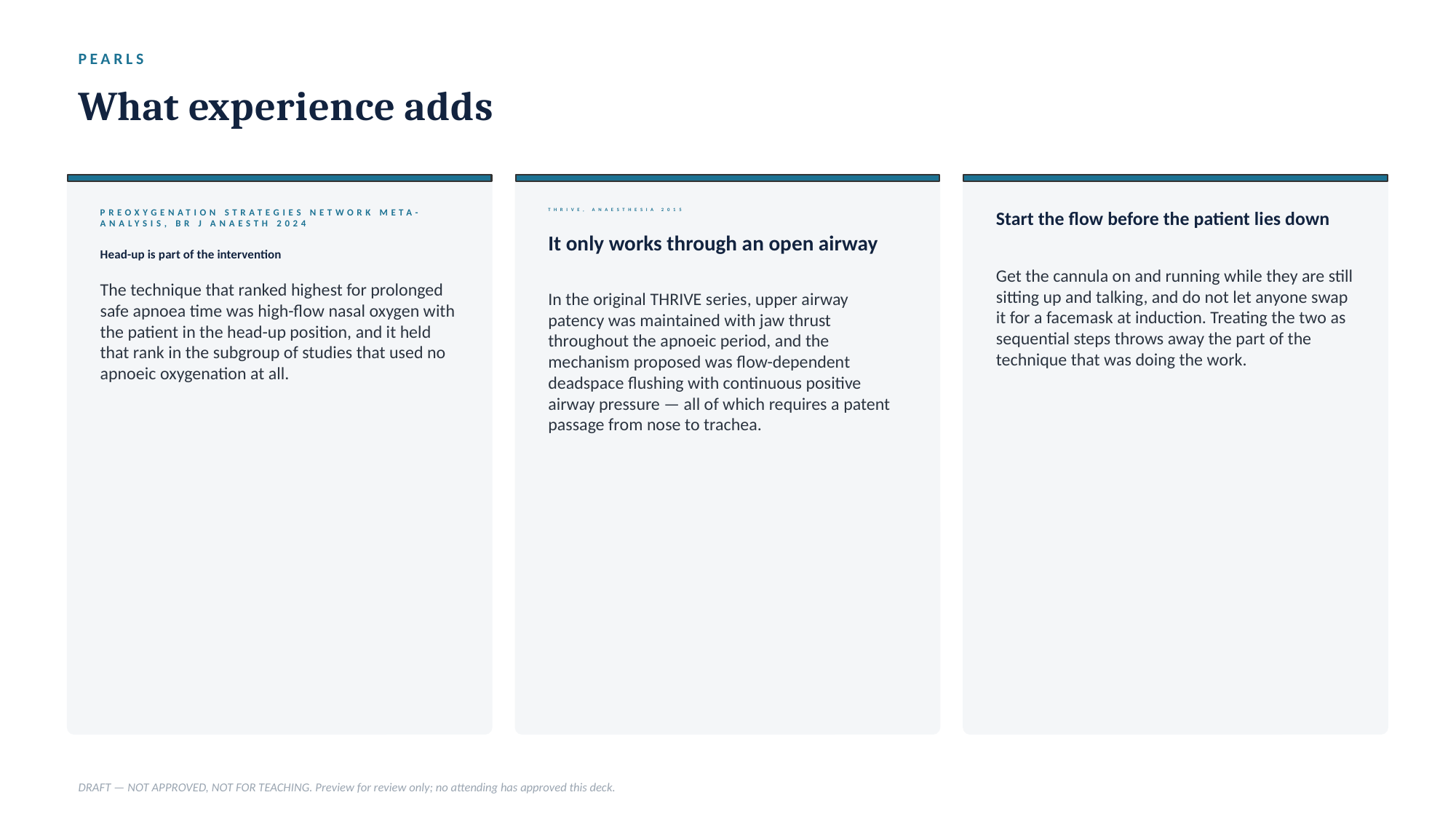

PEARLS
What experience adds

PREOXYGENATION STRATEGIES NETWORK META-ANALYSIS, BR J ANAESTH 2024
THRIVE, ANAESTHESIA 2015
Start the flow before the patient lies down
It only works through an open airway
Head-up is part of the intervention
Get the cannula on and running while they are still sitting up and talking, and do not let anyone swap it for a facemask at induction. Treating the two as sequential steps throws away the part of the technique that was doing the work.
The technique that ranked highest for prolonged safe apnoea time was high-flow nasal oxygen with the patient in the head-up position, and it held that rank in the subgroup of studies that used no apnoeic oxygenation at all.
In the original THRIVE series, upper airway patency was maintained with jaw thrust throughout the apnoeic period, and the mechanism proposed was flow-dependent deadspace flushing with continuous positive airway pressure — all of which requires a patent passage from nose to trachea.
DRAFT — NOT APPROVED, NOT FOR TEACHING. Preview for review only; no attending has approved this deck.